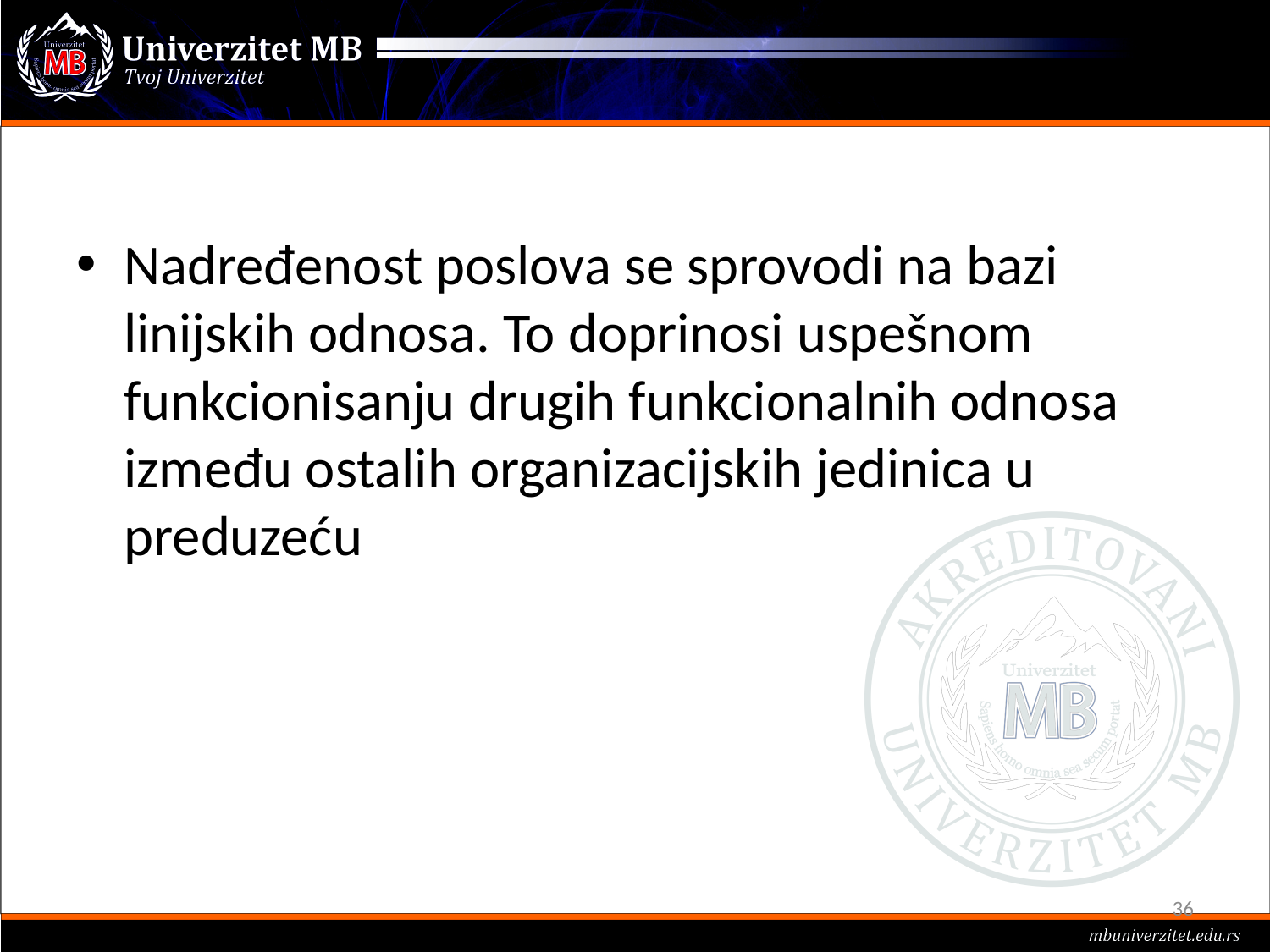

#
Nadređenost poslova se sprovodi na bazi linijskih odnosa. To doprinosi uspešnom funkcionisanju drugih funkcionalnih odnosa između ostalih organizacijskih jedinica u preduzeću
36